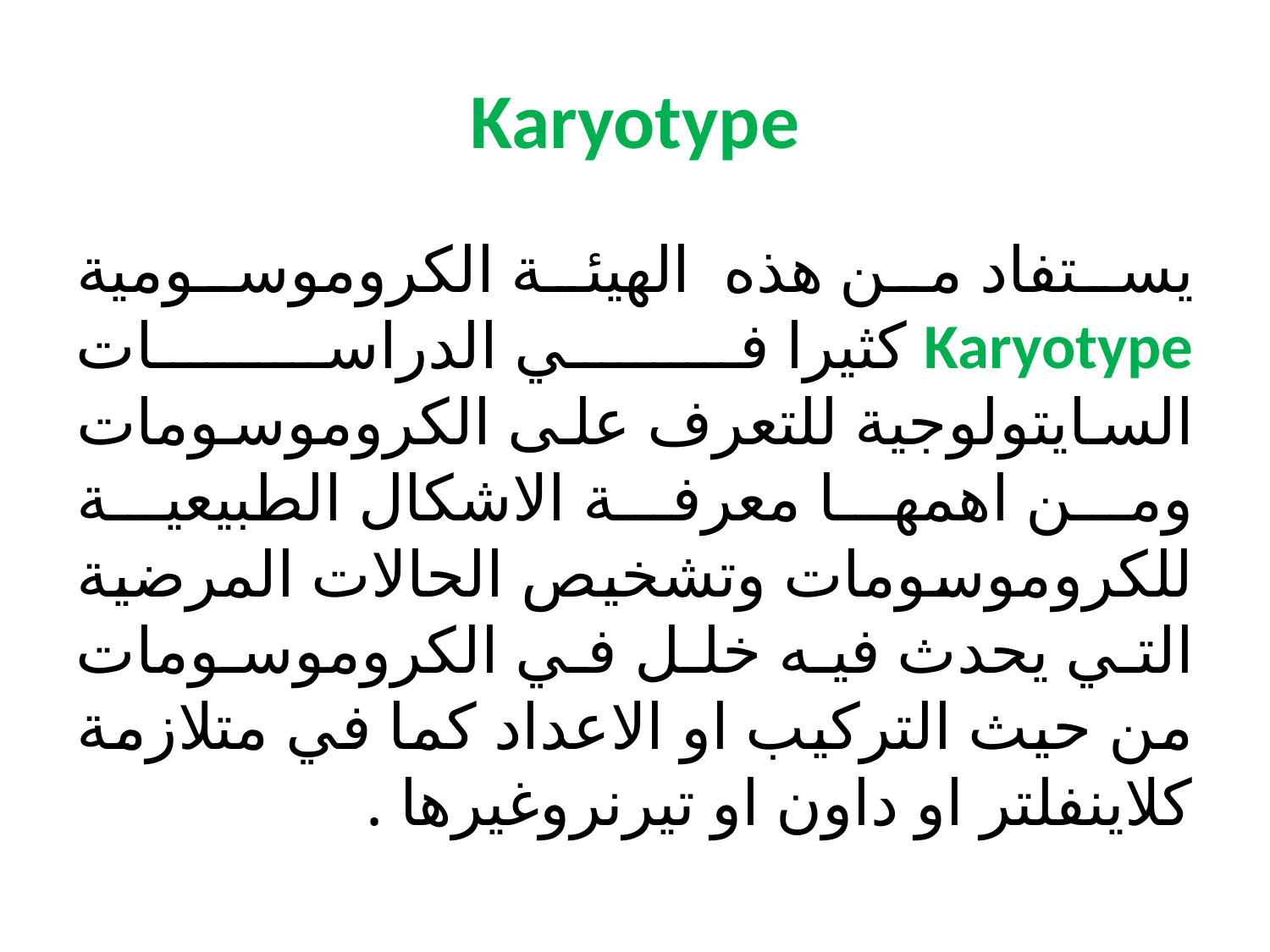

# Karyotype
يستفاد من هذه  الهيئة الكروموسومية Karyotype كثيرا في الدراسات السايتولوجية للتعرف على الكروموسومات ومن اهمها معرفة الاشكال الطبيعية للكروموسومات وتشخيص الحالات المرضية التي يحدث فيه خلل في الكروموسومات من حيث التركيب او الاعداد كما في متلازمة كلاينفلتر او داون او تيرنروغيرها .